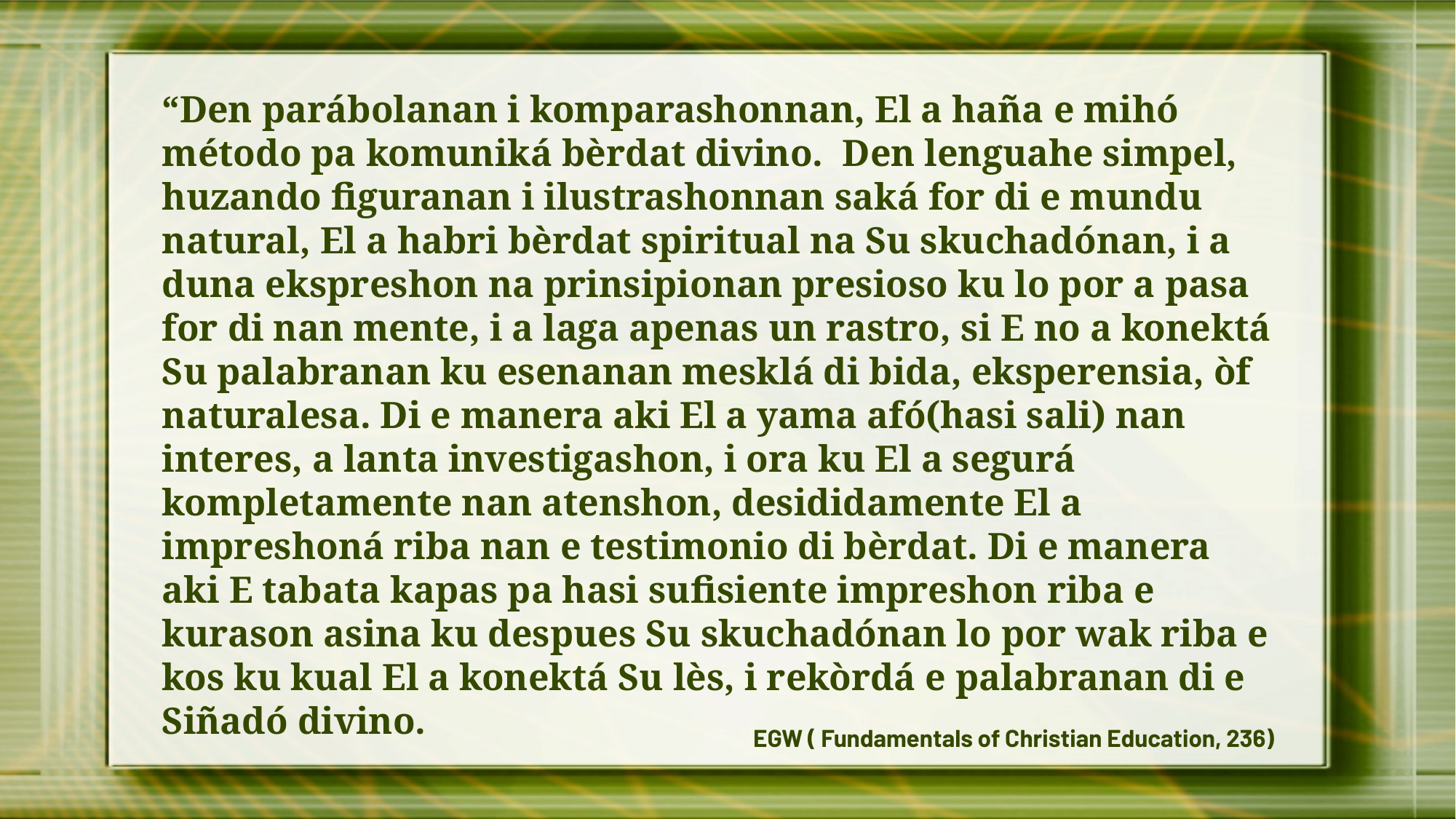

“Den parábolanan i komparashonnan, El a haña e mihó método pa komuniká bèrdat divino.  Den lenguahe simpel, huzando figuranan i ilustrashonnan saká for di e mundu natural, El a habri bèrdat spiritual na Su skuchadónan, i a duna ekspreshon na prinsipionan presioso ku lo por a pasa for di nan mente, i a laga apenas un rastro, si E no a konektá Su palabranan ku esenanan mesklá di bida, eksperensia, òf naturalesa. Di e manera aki El a yama afó(hasi sali) nan interes, a lanta investigashon, i ora ku El a segurá kompletamente nan atenshon, desididamente El a impreshoná riba nan e testimonio di bèrdat. Di e manera aki E tabata kapas pa hasi sufisiente impreshon riba e kurason asina ku despues Su skuchadónan lo por wak riba e kos ku kual El a konektá Su lès, i rekòrdá e palabranan di e Siñadó divino.
EGW ( Fundamentals of Christian Education, 236)